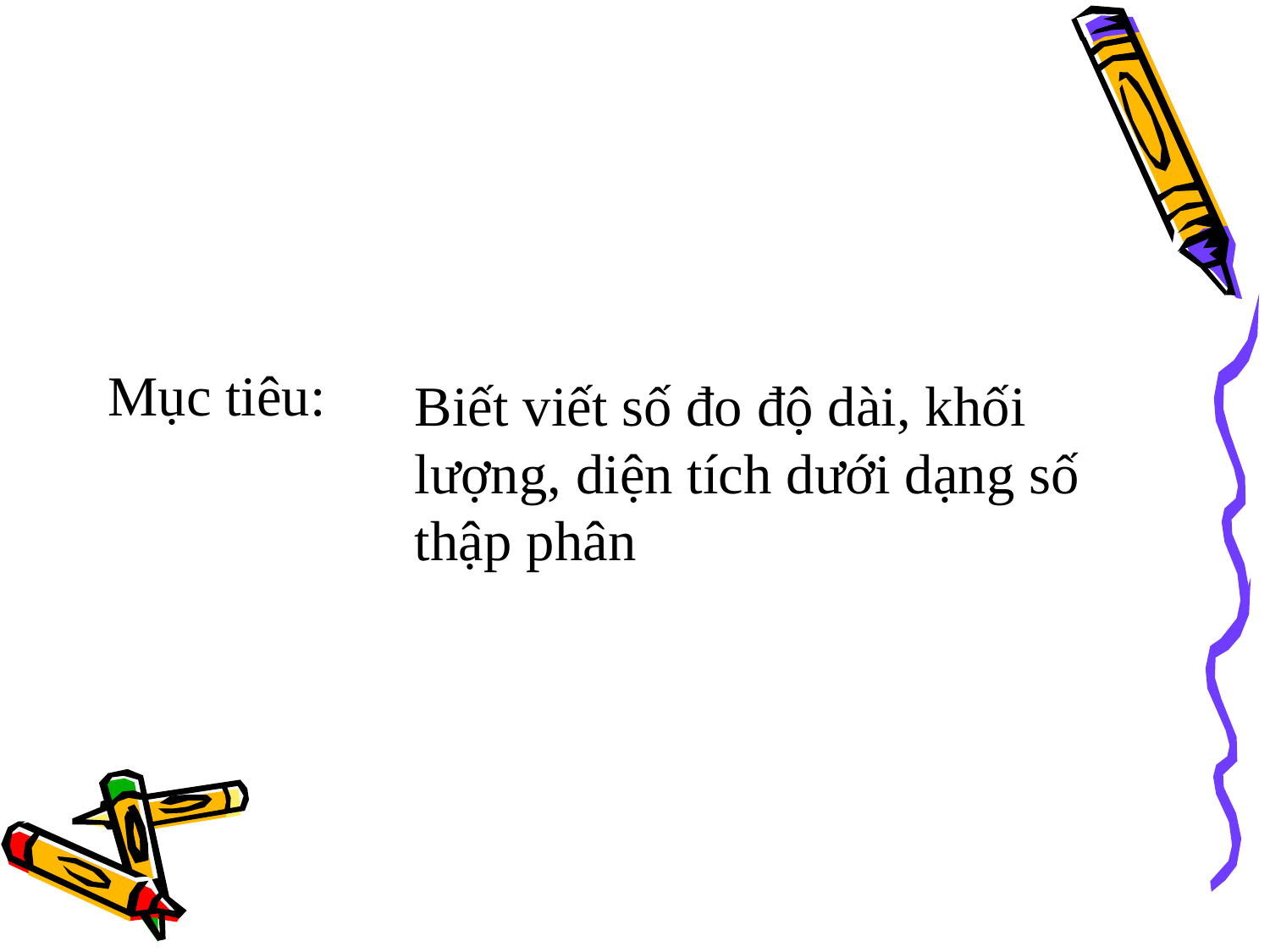

Mục tiêu:
Biết viết số đo độ dài, khối lượng, diện tích dưới dạng số thập phân